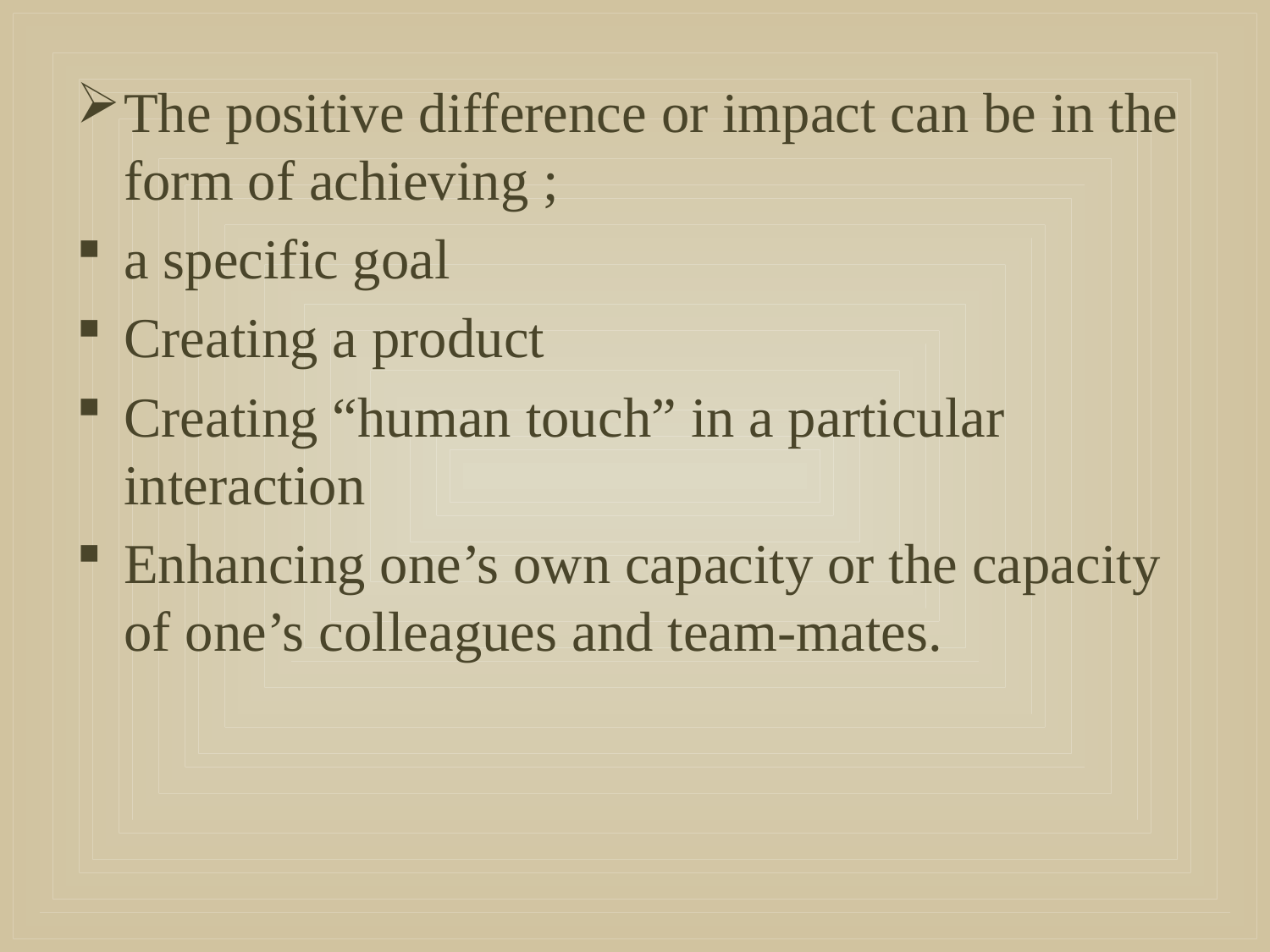

The positive difference or impact can be in the form of achieving ;
a specific goal
Creating a product
Creating “human touch” in a particular interaction
Enhancing one’s own capacity or the capacity of one’s colleagues and team-mates.